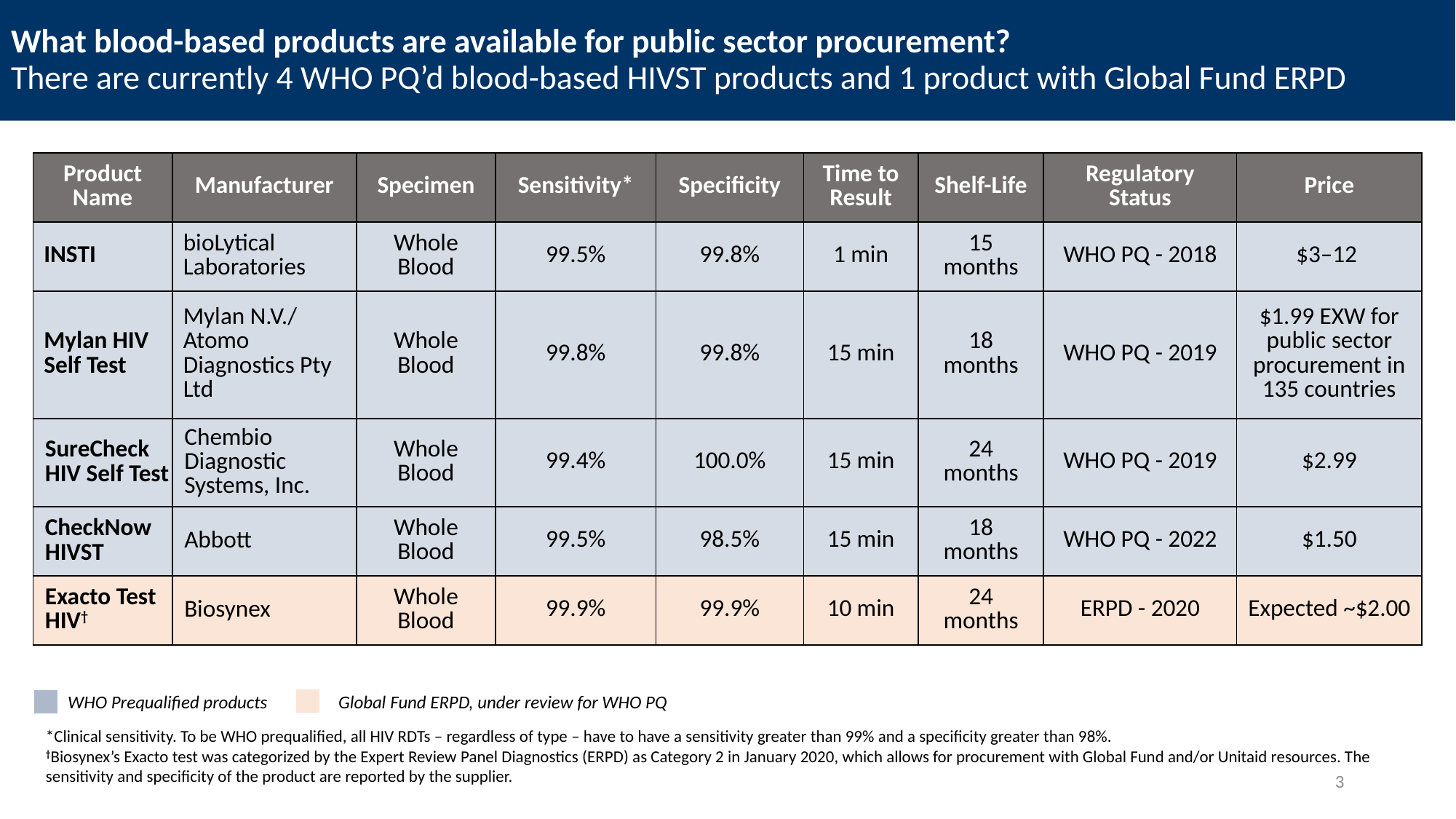

# What blood-based products are available for public sector procurement? There are currently 4 WHO PQ’d blood-based HIVST products and 1 product with Global Fund ERPD
| Product Name | Manufacturer | Specimen | Sensitivity\* | Specificity | Time to Result | Shelf-Life | Regulatory Status | Price |
| --- | --- | --- | --- | --- | --- | --- | --- | --- |
| INSTI | bioLytical Laboratories | Whole Blood | 99.5% | 99.8% | 1 min | 15 months | WHO PQ - 2018 | $3–12 |
| Mylan HIV Self Test | Mylan N.V./ Atomo Diagnostics Pty Ltd | Whole Blood | 99.8% | 99.8% | 15 min | 18 months | WHO PQ - 2019 | $1.99 EXW for public sector procurement in 135 countries |
| SureCheck HIV Self Test | Chembio Diagnostic Systems, Inc. | Whole Blood | 99.4% | 100.0% | 15 min | 24 months | WHO PQ - 2019 | $2.99 |
| CheckNow HIVST | Abbott | Whole Blood | 99.5% | 98.5% | 15 min | 18 months | WHO PQ - 2022 | $1.50 |
| Exacto Test HIV† | Biosynex | Whole Blood | 99.9% | 99.9% | 10 min | 24 months | ERPD - 2020 | Expected ~$2.00 |
WHO Prequalified products
Global Fund ERPD, under review for WHO PQ

*Clinical sensitivity. To be WHO prequalified, all HIV RDTs – regardless of type – have to have a sensitivity greater than 99% and a specificity greater than 98%.
†Biosynex’s Exacto test was categorized by the Expert Review Panel Diagnostics (ERPD) as Category 2 in January 2020, which allows for procurement with Global Fund and/or Unitaid resources. The sensitivity and specificity of the product are reported by the supplier.
3